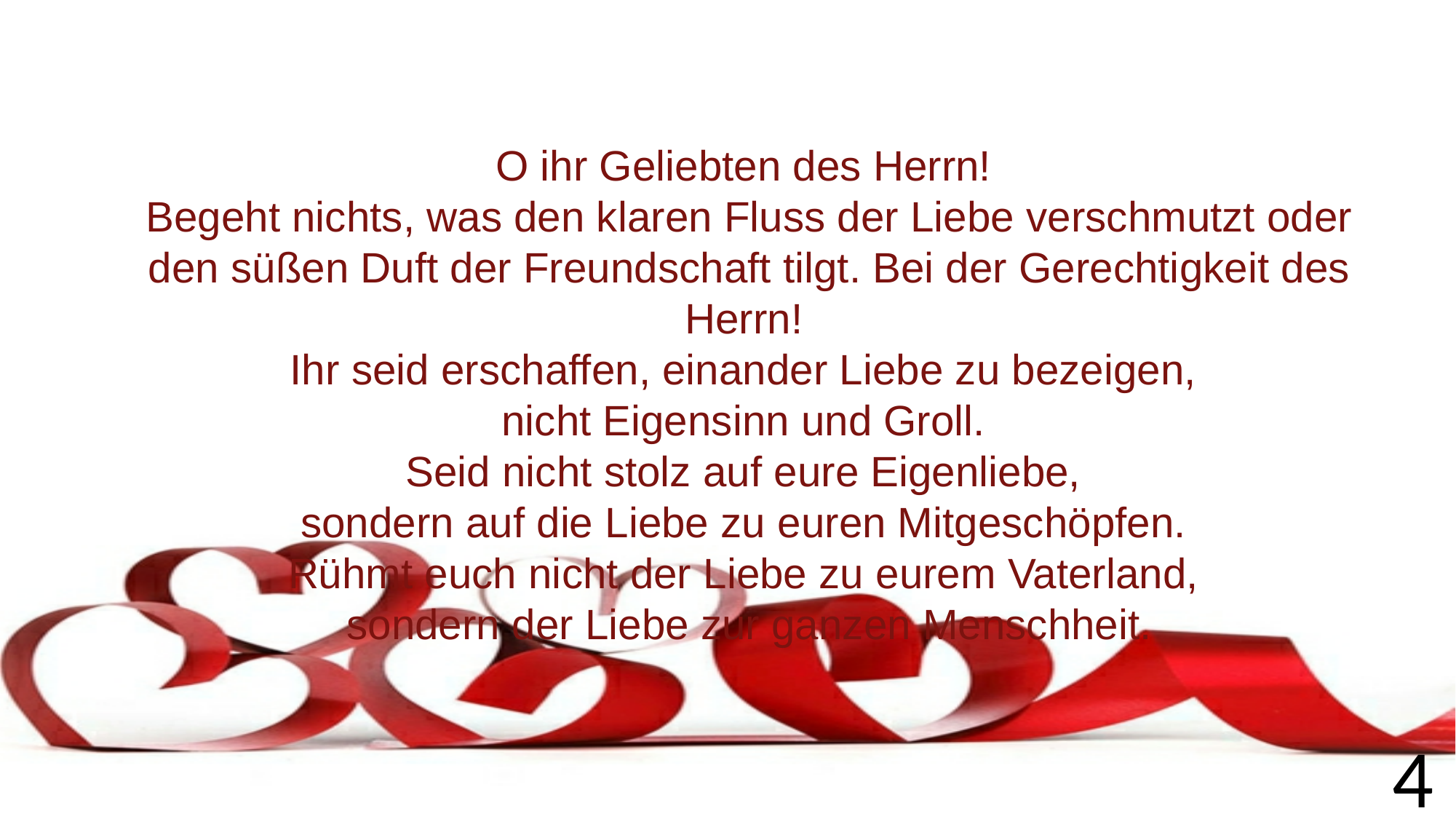

O ihr Geliebten des Herrn!
Begeht nichts, was den klaren Fluss der Liebe verschmutzt oder den süßen Duft der Freundschaft tilgt. Bei der Gerechtigkeit des Herrn!
Ihr seid erschaffen, einander Liebe zu bezeigen,
nicht Eigensinn und Groll.
Seid nicht stolz auf eure Eigenliebe,
sondern auf die Liebe zu euren Mitgeschöpfen.
Rühmt euch nicht der Liebe zu eurem Vaterland,
sondern der Liebe zur ganzen Menschheit.
4